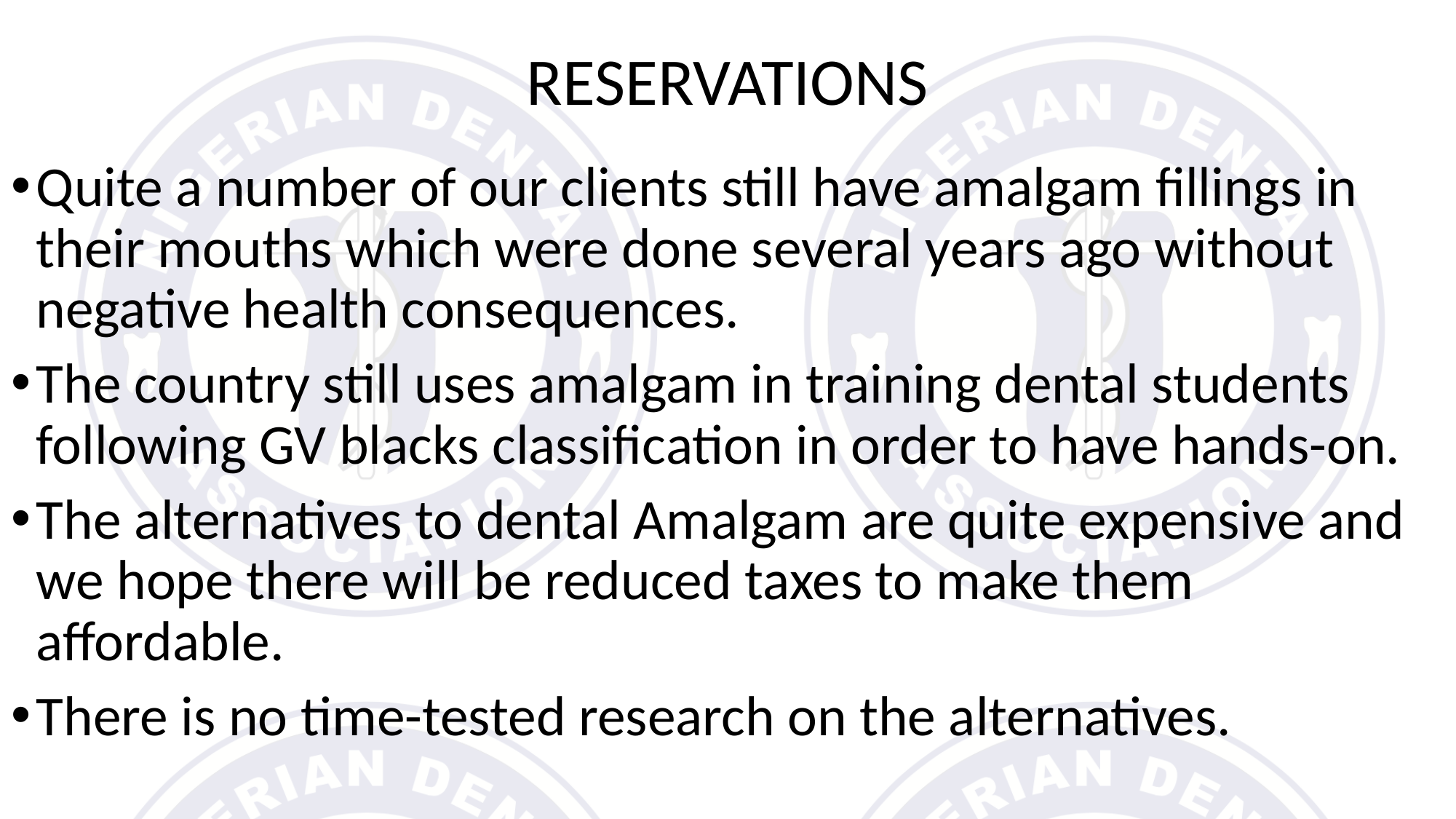

# RESERVATIONS
Quite a number of our clients still have amalgam fillings in their mouths which were done several years ago without negative health consequences.
The country still uses amalgam in training dental students following GV blacks classification in order to have hands-on.
The alternatives to dental Amalgam are quite expensive and we hope there will be reduced taxes to make them affordable.
There is no time-tested research on the alternatives.